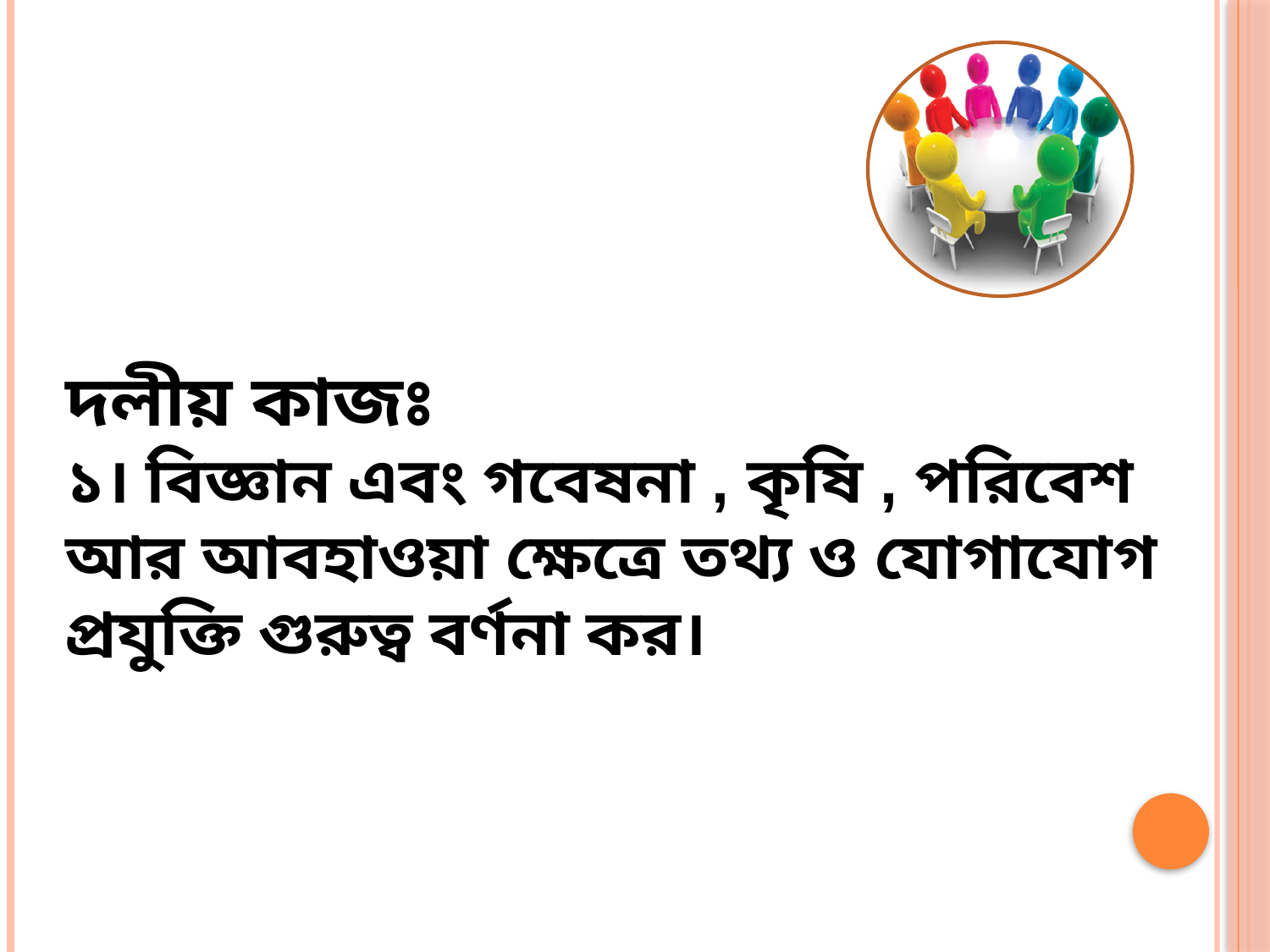

দলীয় কাজঃ
১। বিজ্ঞান এবং গবেষনা , কৃষি , পরিবেশ আর আবহাওয়া ক্ষেত্রে তথ্য ও যোগাযোগ প্রযুক্তি গুরুত্ব বর্ণনা কর।